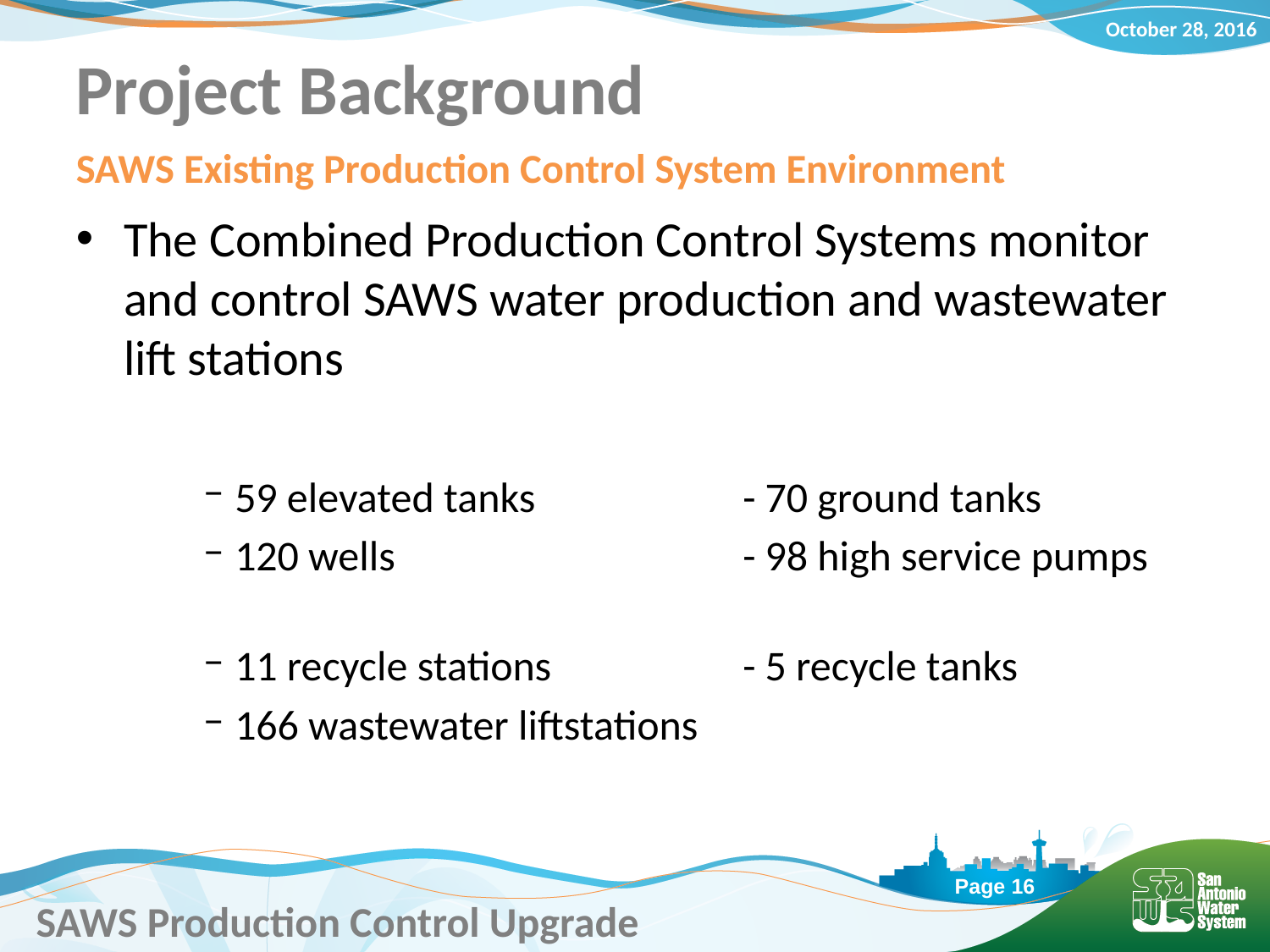

# Project Background
SAWS Existing Production Control System Environment
The Combined Production Control Systems monitor and control SAWS water production and wastewater lift stations

59 elevated tanks 		- 70 ground tanks
120 wells   			- 98 high service pumps
11 recycle stations 		- 5 recycle tanks
166 wastewater liftstations